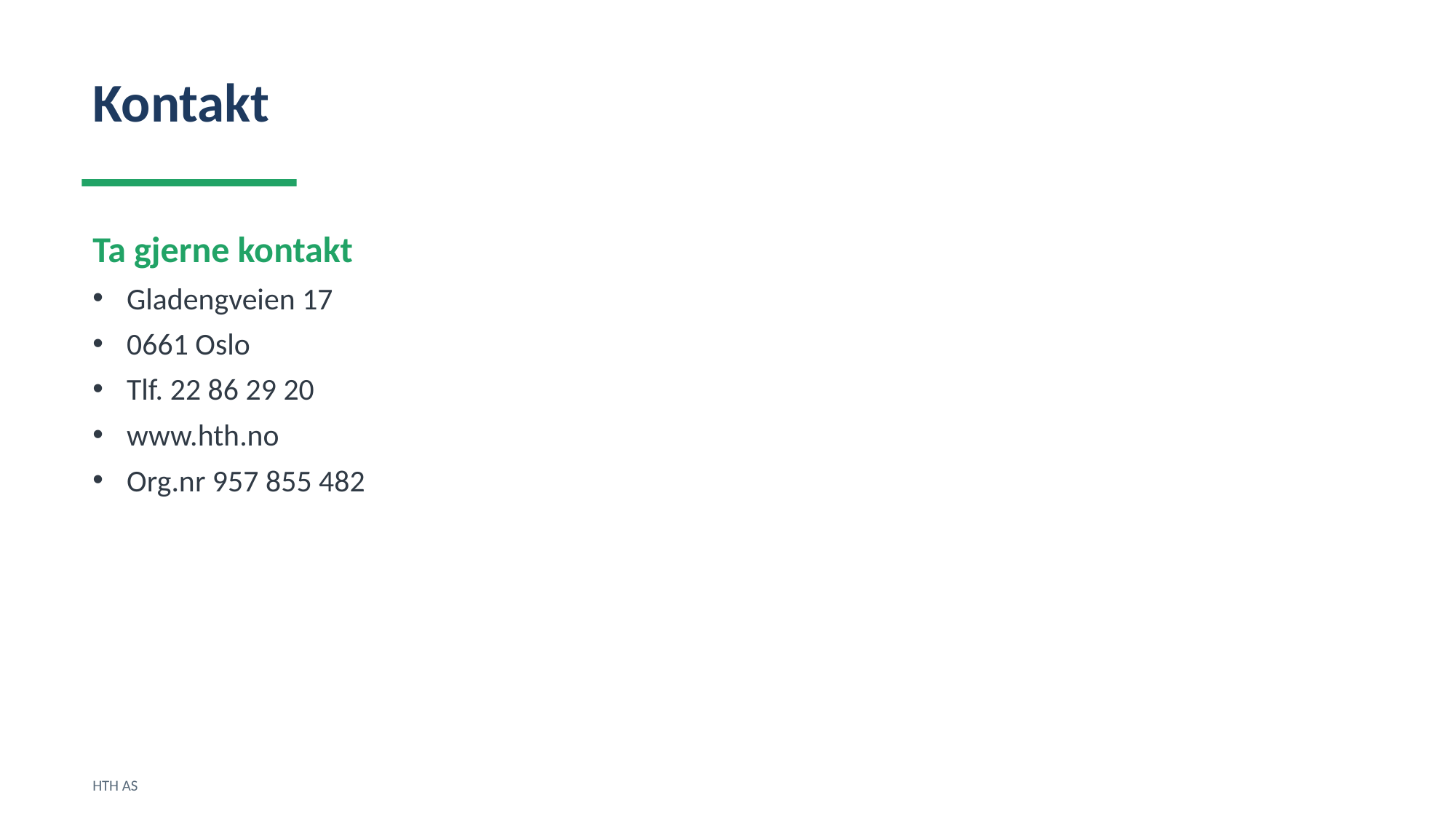

Kontakt

Ta gjerne kontakt
Gladengveien 17
0661 Oslo
Tlf. 22 86 29 20
www.hth.no
Org.nr 957 855 482
HTH AS